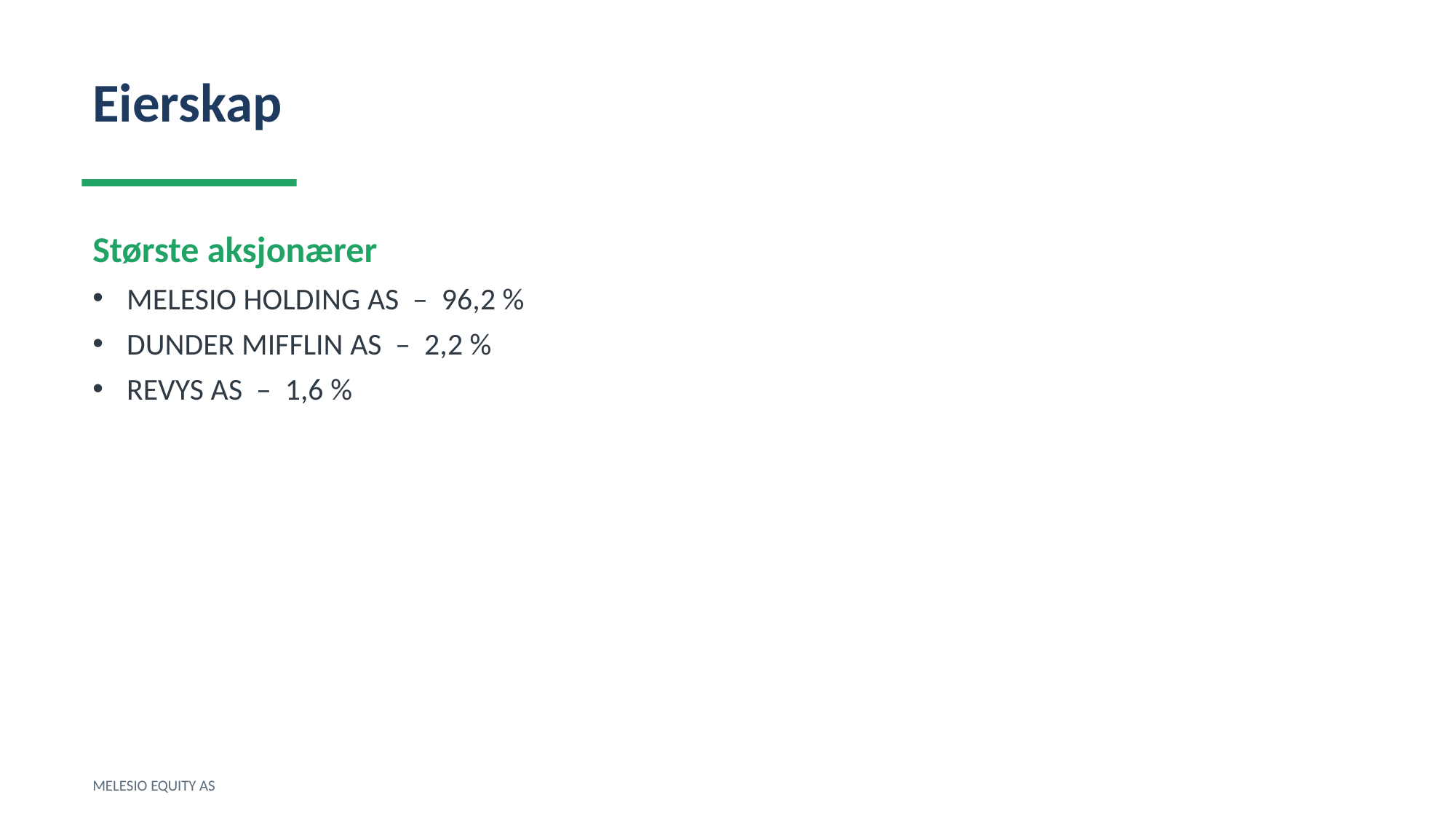

Eierskap

Største aksjonærer
MELESIO HOLDING AS  –  96,2 %
DUNDER MIFFLIN AS  –  2,2 %
REVYS AS  –  1,6 %
MELESIO EQUITY AS